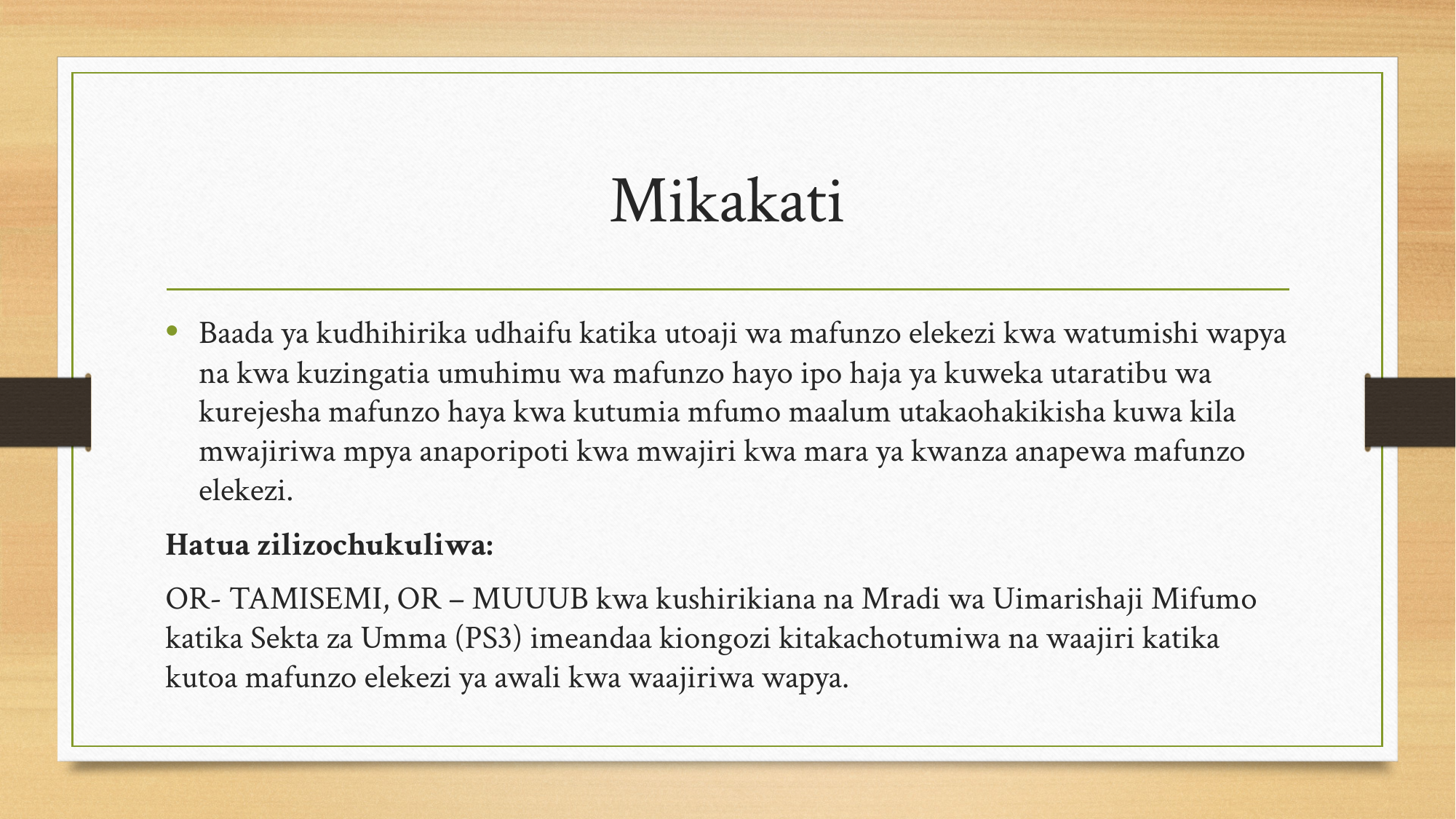

# Mikakati
Baada ya kudhihirika udhaifu katika utoaji wa mafunzo elekezi kwa watumishi wapya na kwa kuzingatia umuhimu wa mafunzo hayo ipo haja ya kuweka utaratibu wa kurejesha mafunzo haya kwa kutumia mfumo maalum utakaohakikisha kuwa kila mwajiriwa mpya anaporipoti kwa mwajiri kwa mara ya kwanza anapewa mafunzo elekezi.
Hatua zilizochukuliwa:
OR- TAMISEMI, OR – MUUUB kwa kushirikiana na Mradi wa Uimarishaji Mifumo katika Sekta za Umma (PS3) imeandaa kiongozi kitakachotumiwa na waajiri katika kutoa mafunzo elekezi ya awali kwa waajiriwa wapya.